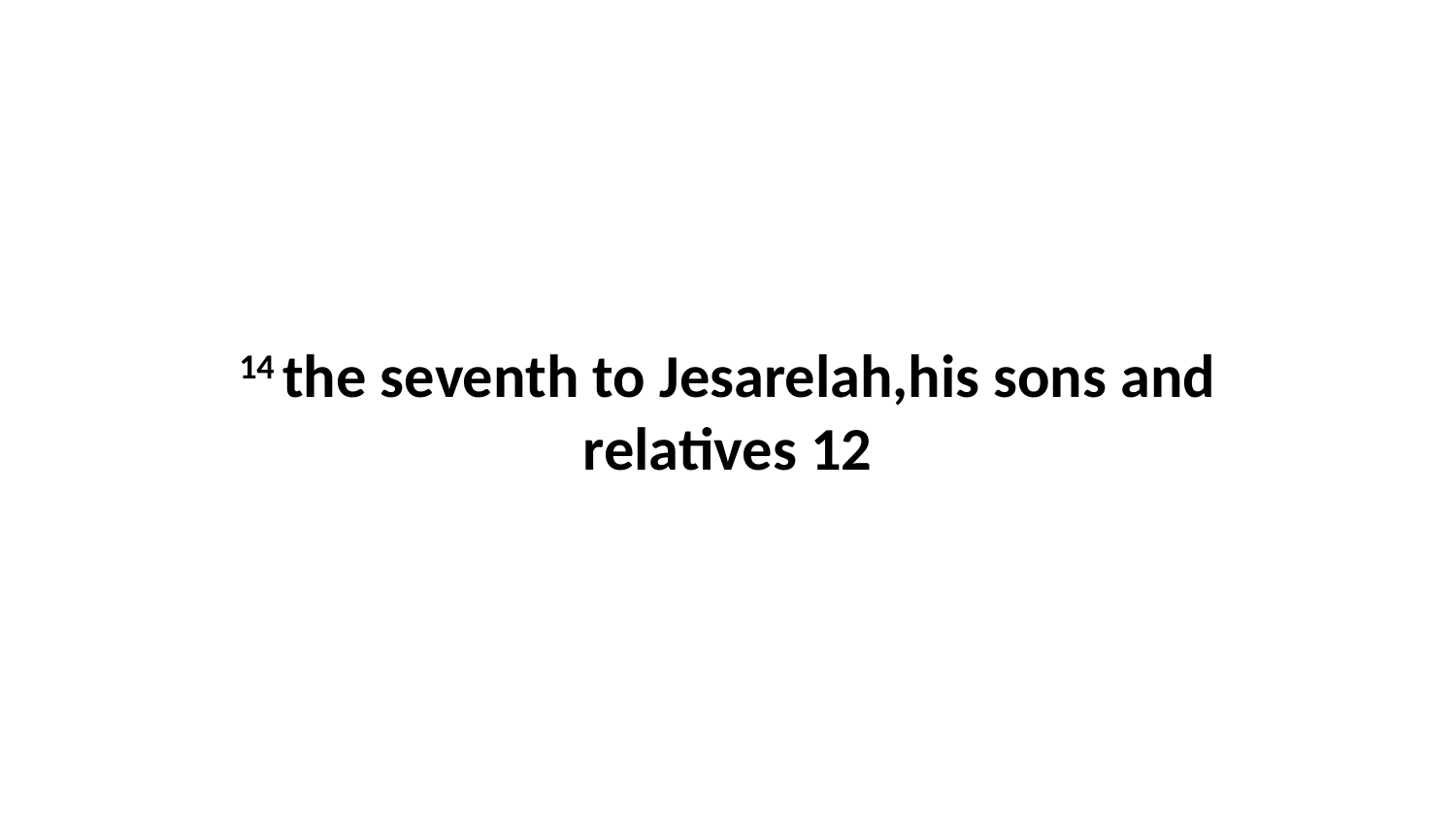

14 the seventh to Jesarelah,his sons and relatives 12